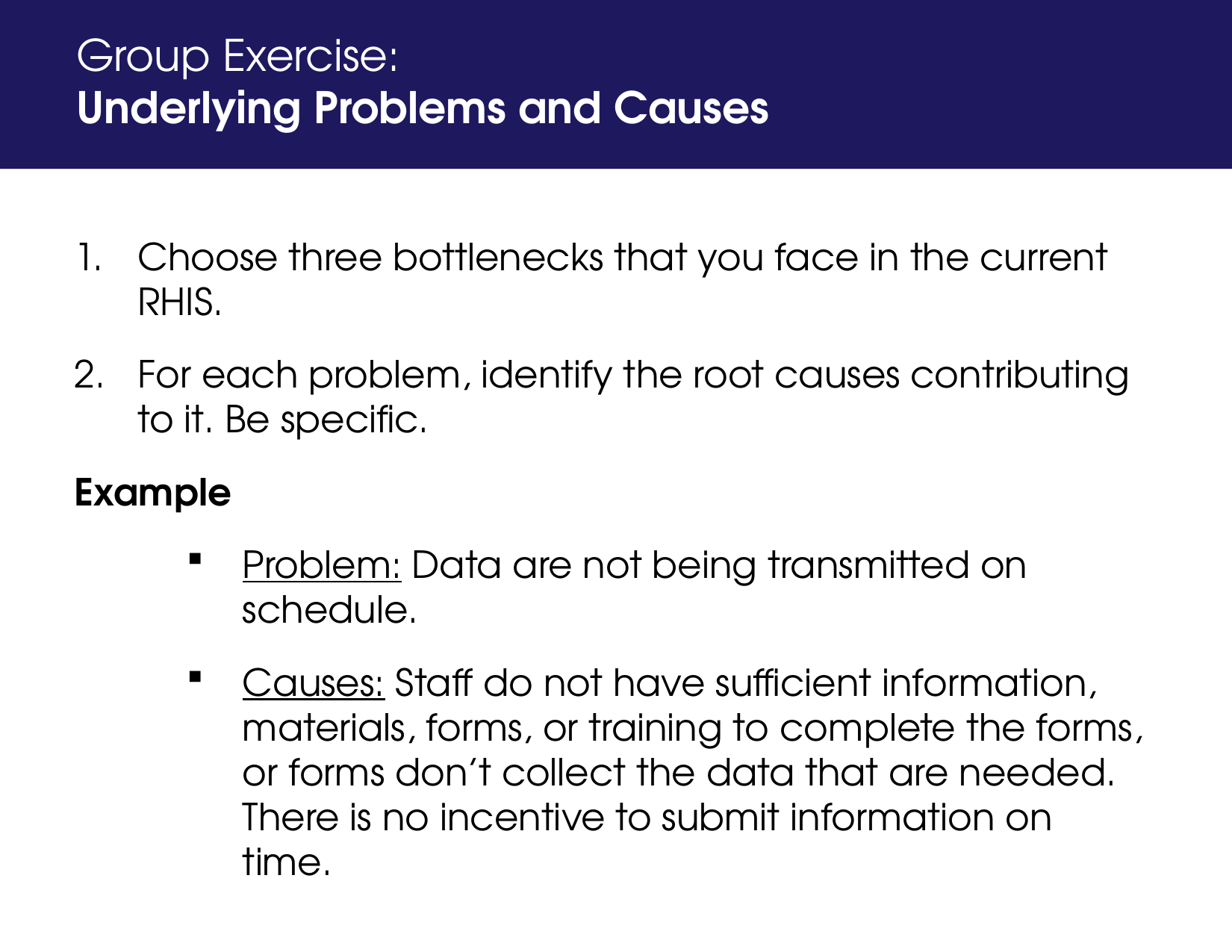

# Group Exercise: Underlying Problems and Causes
Choose three bottlenecks that you face in the current RHIS.
For each problem, identify the root causes contributing to it. Be specific.
Example
Problem: Data are not being transmitted on schedule.
Causes: Staff do not have sufficient information, materials, forms, or training to complete the forms, or forms don’t collect the data that are needed. There is no incentive to submit information on time.
3